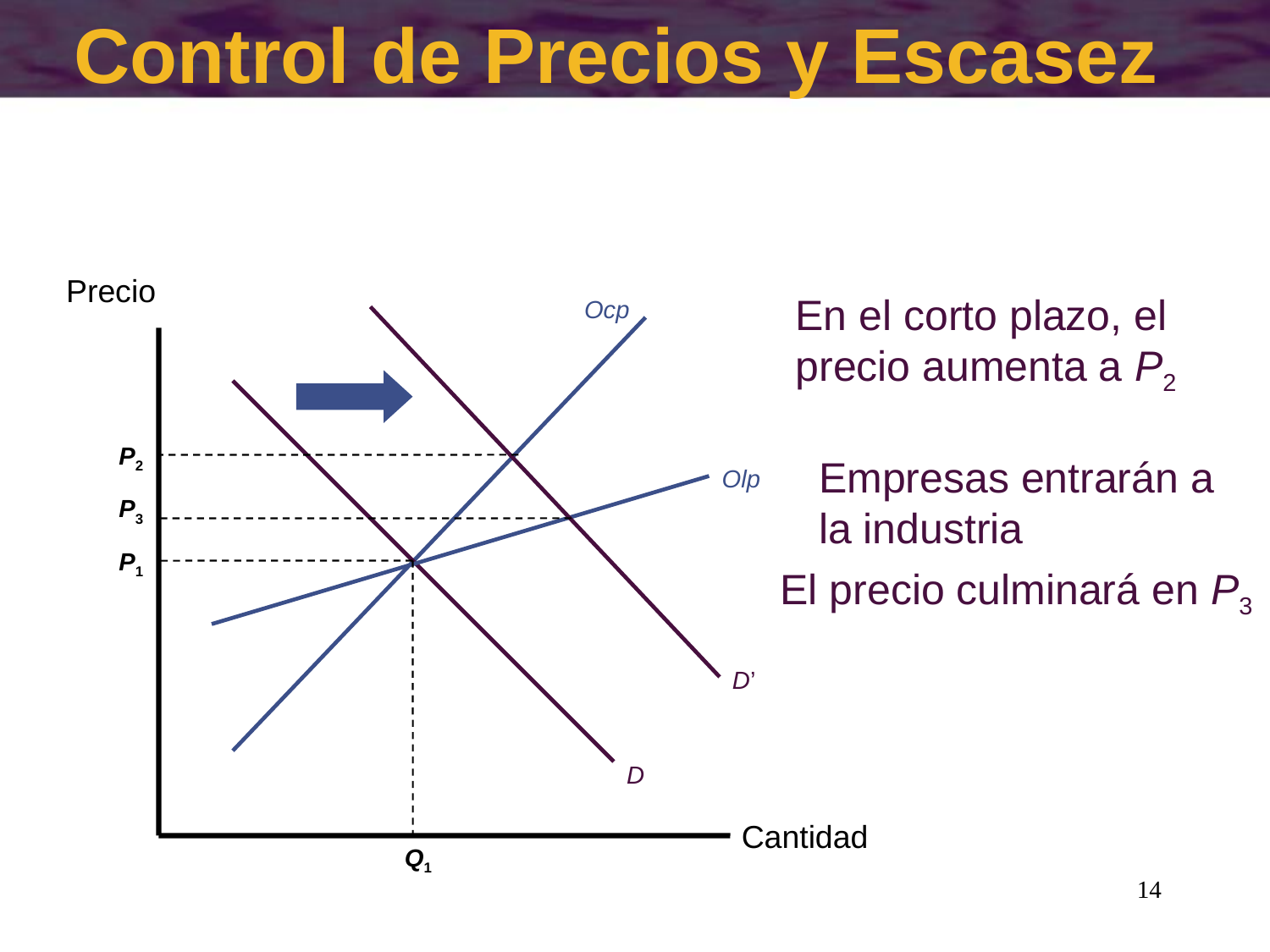

# Control de Precios y Escasez
Precio
En el corto plazo, el precio aumenta a P2
P2

Ocp

Empresas entrarán a
la industria
Olp

P3

El precio culminará en P3

P1

D’
D
Cantidad

Q1
14